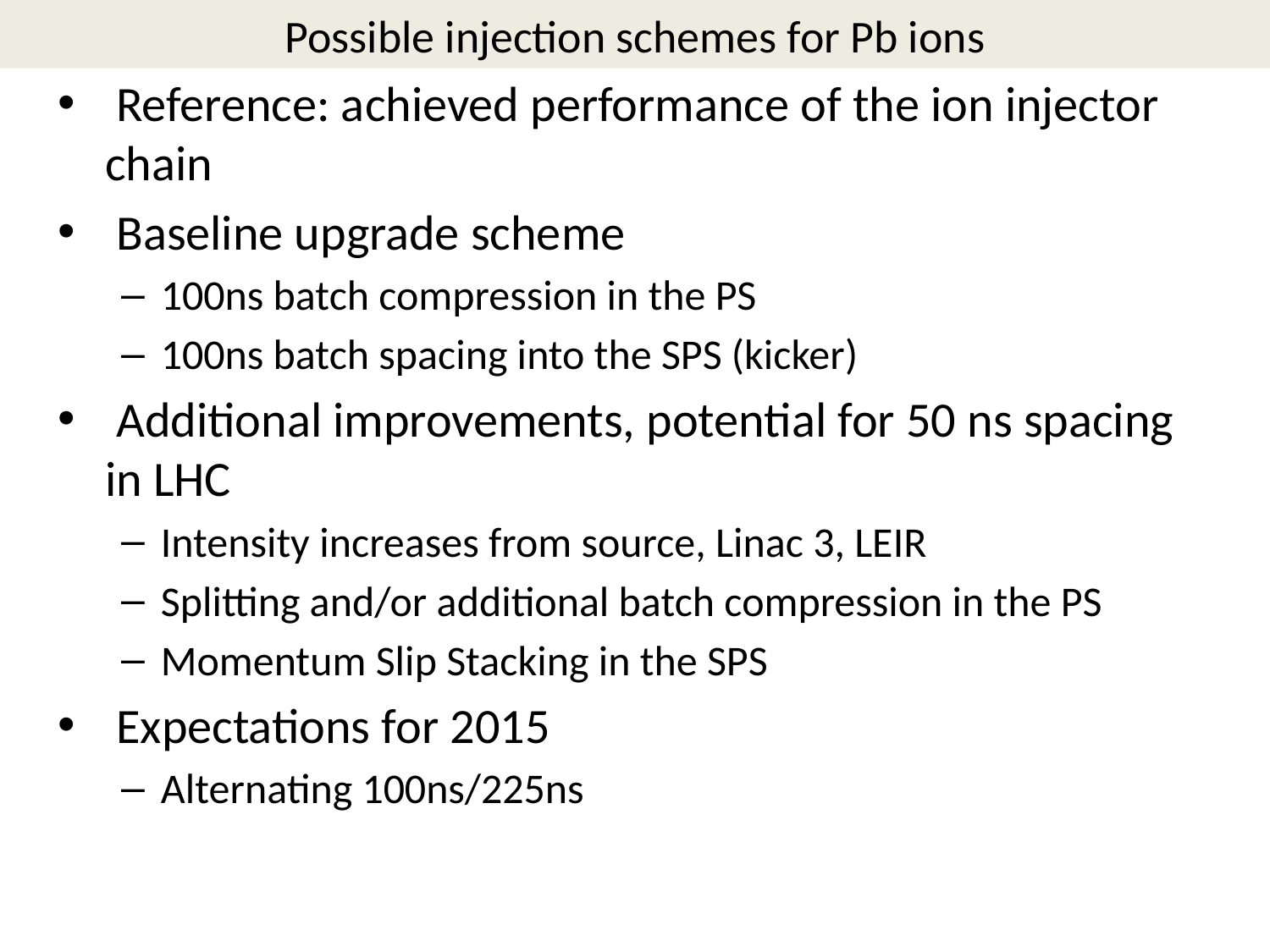

# Possible injection schemes for Pb ions
 Reference: achieved performance of the ion injector chain
 Baseline upgrade scheme
100ns batch compression in the PS
100ns batch spacing into the SPS (kicker)
 Additional improvements, potential for 50 ns spacing in LHC
Intensity increases from source, Linac 3, LEIR
Splitting and/or additional batch compression in the PS
Momentum Slip Stacking in the SPS
 Expectations for 2015
Alternating 100ns/225ns